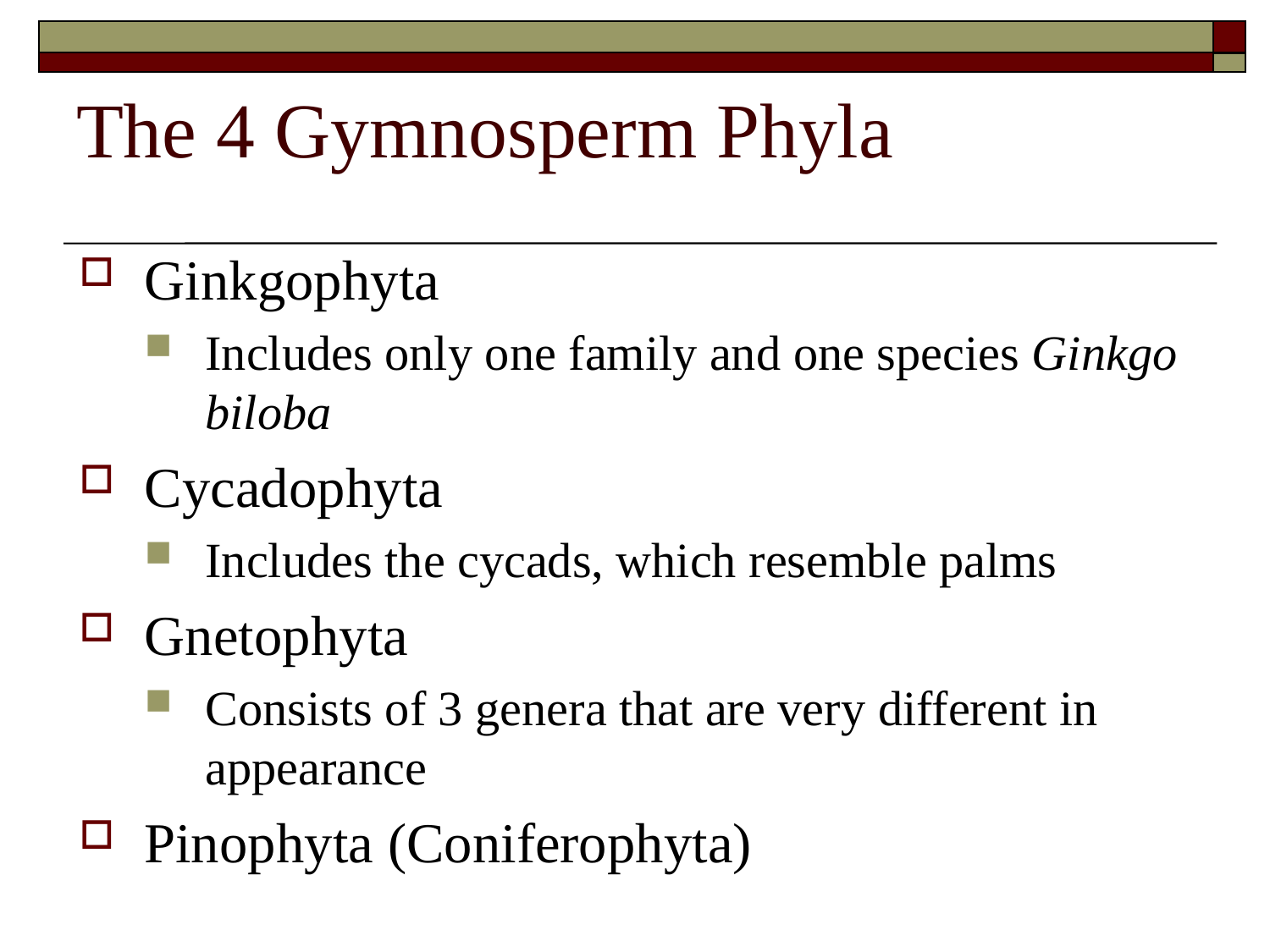

# The 4 Gymnosperm Phyla
Ginkgophyta
Includes only one family and one species Ginkgo biloba
Cycadophyta
Includes the cycads, which resemble palms
Gnetophyta
Consists of 3 genera that are very different in appearance
Pinophyta (Coniferophyta)